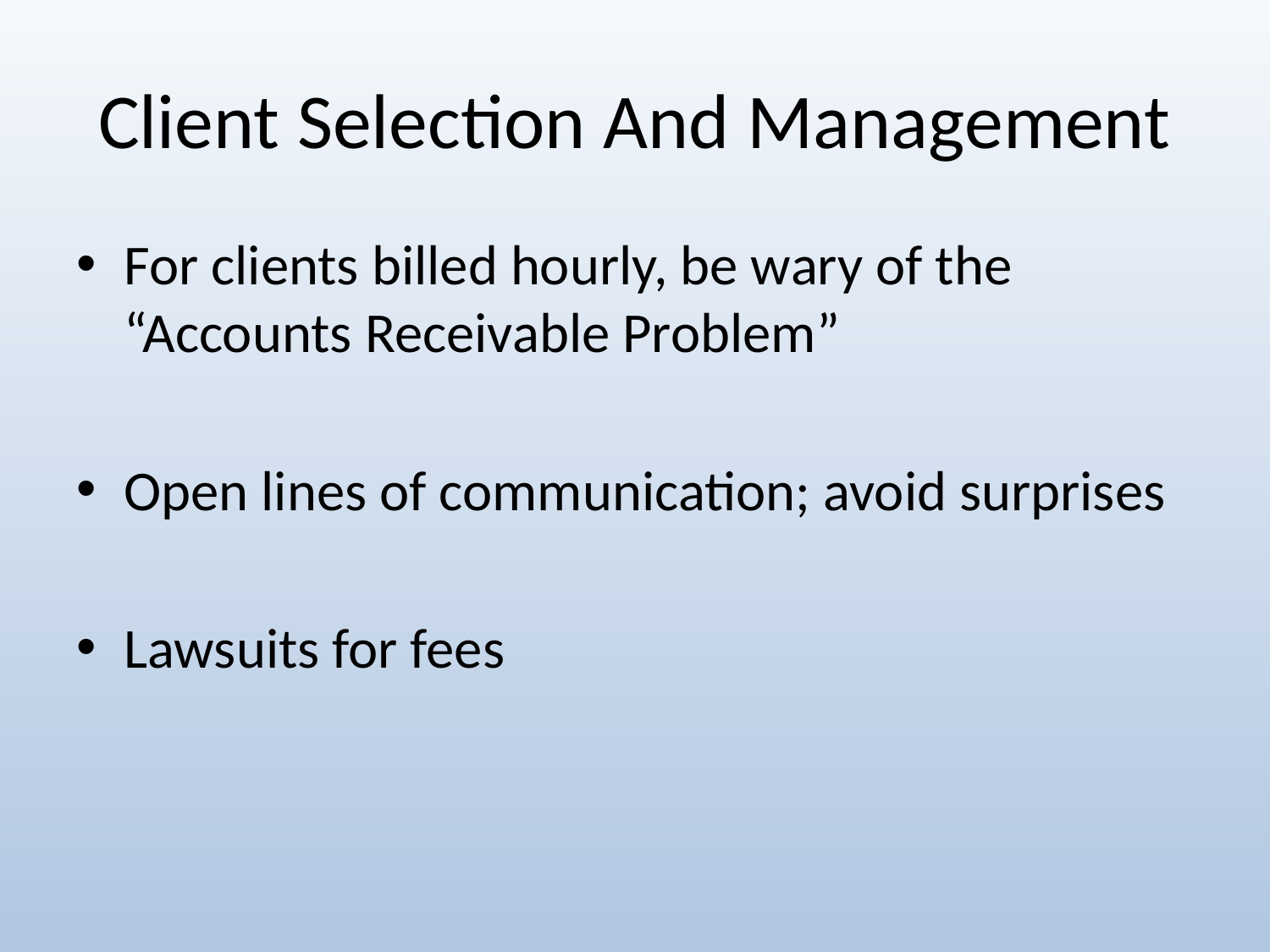

# Client Selection And Management
For clients billed hourly, be wary of the “Accounts Receivable Problem”

Open lines of communication; avoid surprises

Lawsuits for fees